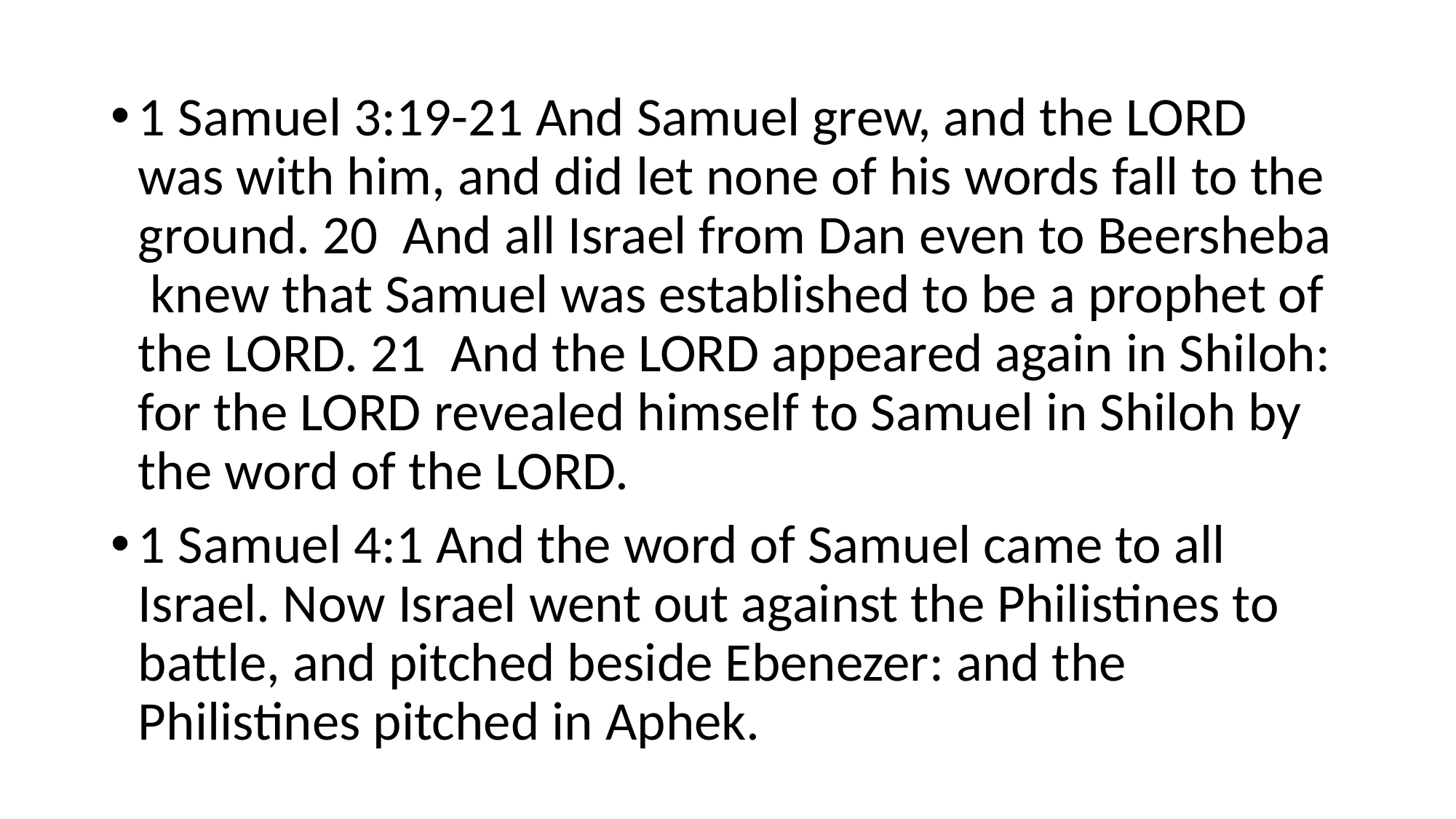

1 Samuel 3:19-21 And Samuel grew, and the LORD was with him, and did let none of his words fall to the ground. 20  And all Israel from Dan even to Beersheba  knew that Samuel was established to be a prophet of the LORD. 21  And the LORD appeared again in Shiloh: for the LORD revealed himself to Samuel in Shiloh by the word of the LORD.
1 Samuel 4:1 And the word of Samuel came to all Israel. Now Israel went out against the Philistines to battle, and pitched beside Ebenezer: and the Philistines pitched in Aphek.